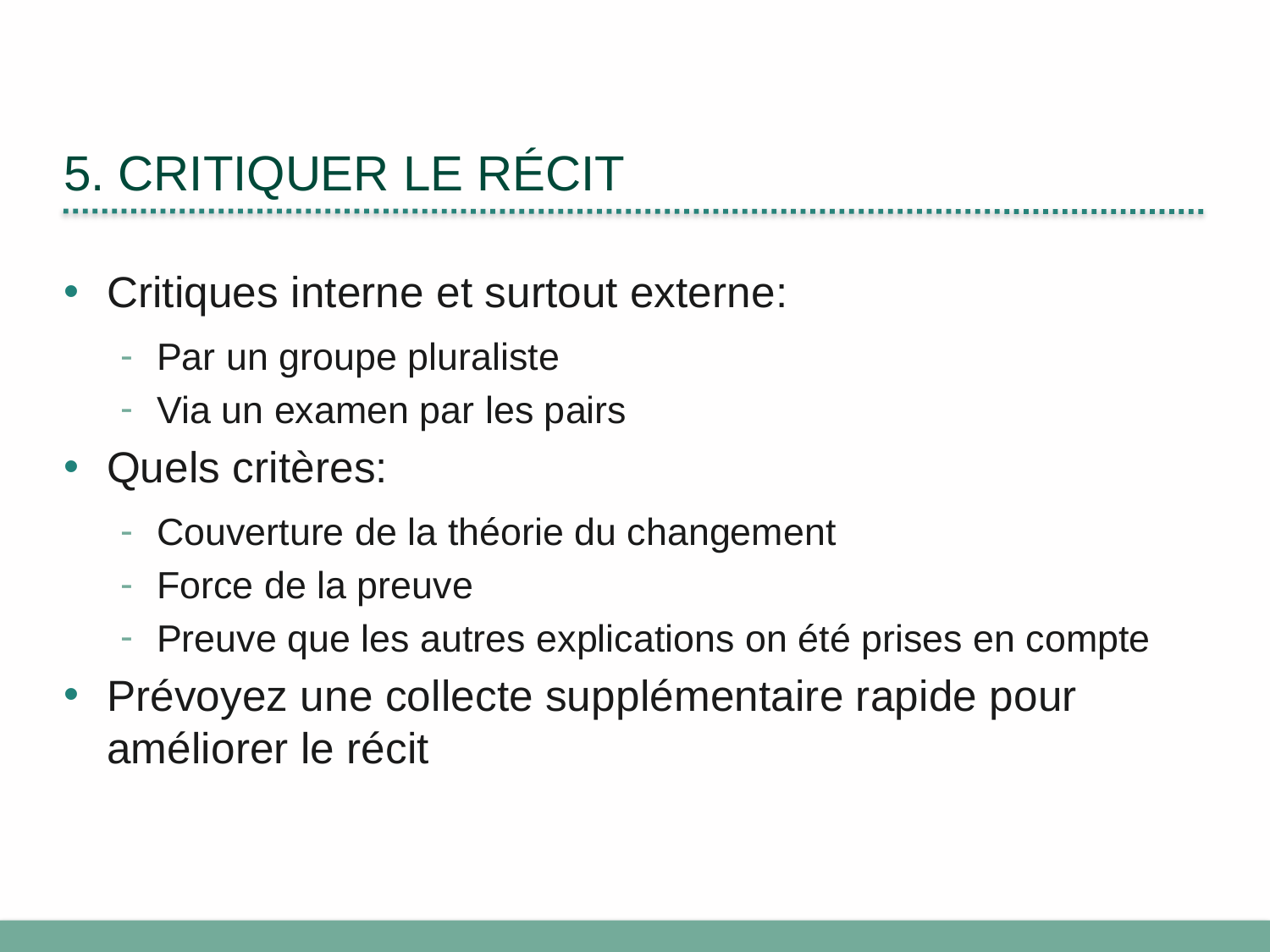

# 5. Critiquer le récit
Critiques interne et surtout externe:
Par un groupe pluraliste
Via un examen par les pairs
Quels critères:
Couverture de la théorie du changement
Force de la preuve
Preuve que les autres explications on été prises en compte
Prévoyez une collecte supplémentaire rapide pour améliorer le récit